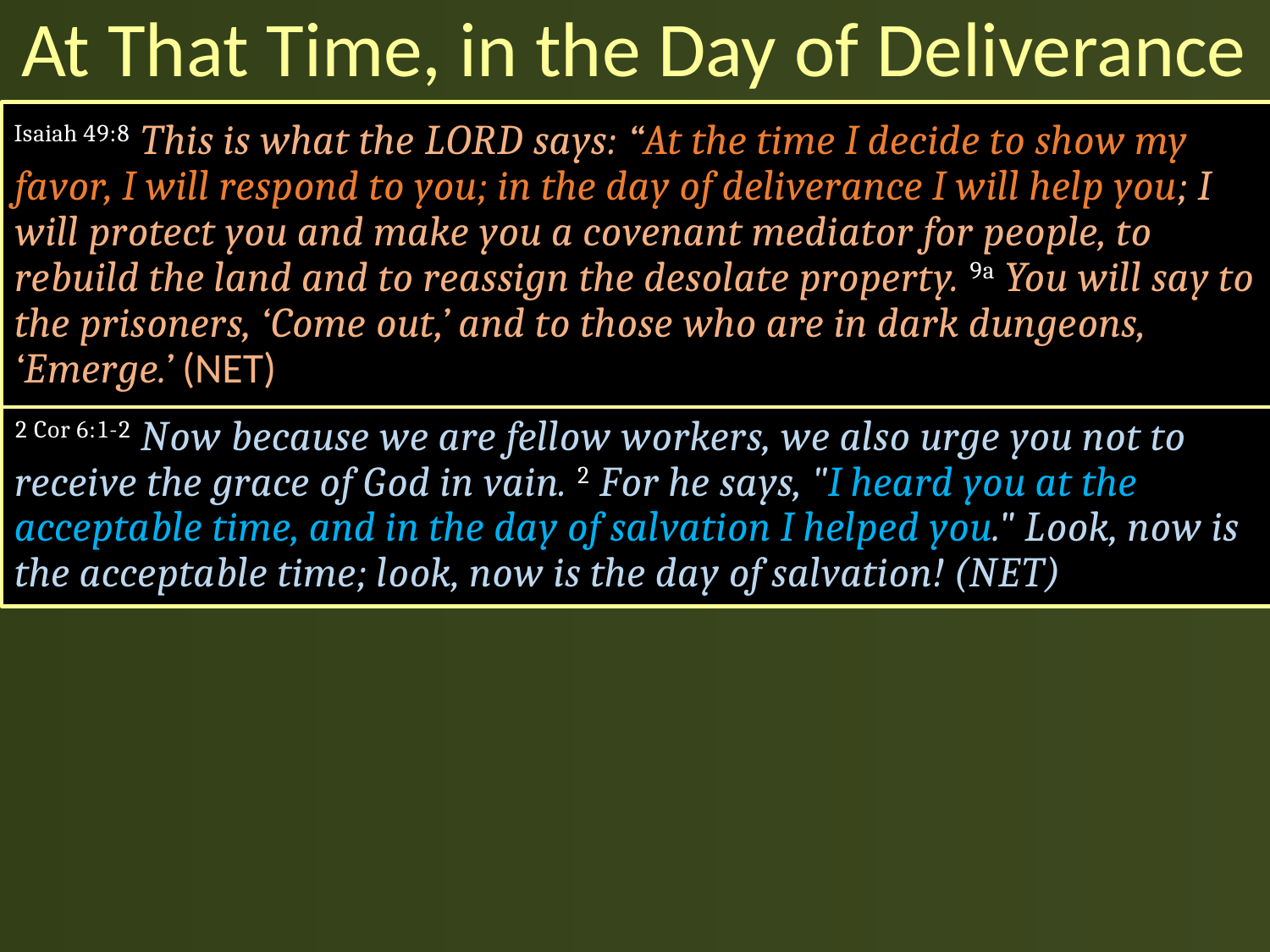

# At That Time, in the Day of Deliverance
Isaiah 49:8 This is what the LORD says: “At the time I decide to show my favor, I will respond to you; in the day of deliverance I will help you; I will protect you and make you a covenant mediator for people, to rebuild the land and to reassign the desolate property. 9a You will say to the prisoners, ‘Come out,’ and to those who are in dark dungeons, ‘Emerge.’ (NET)
2 Cor 6:1-2 Now because we are fellow workers, we also urge you not to receive the grace of God in vain. 2 For he says, "I heard you at the acceptable time, and in the day of salvation I helped you." Look, now is the acceptable time; look, now is the day of salvation! (NET)